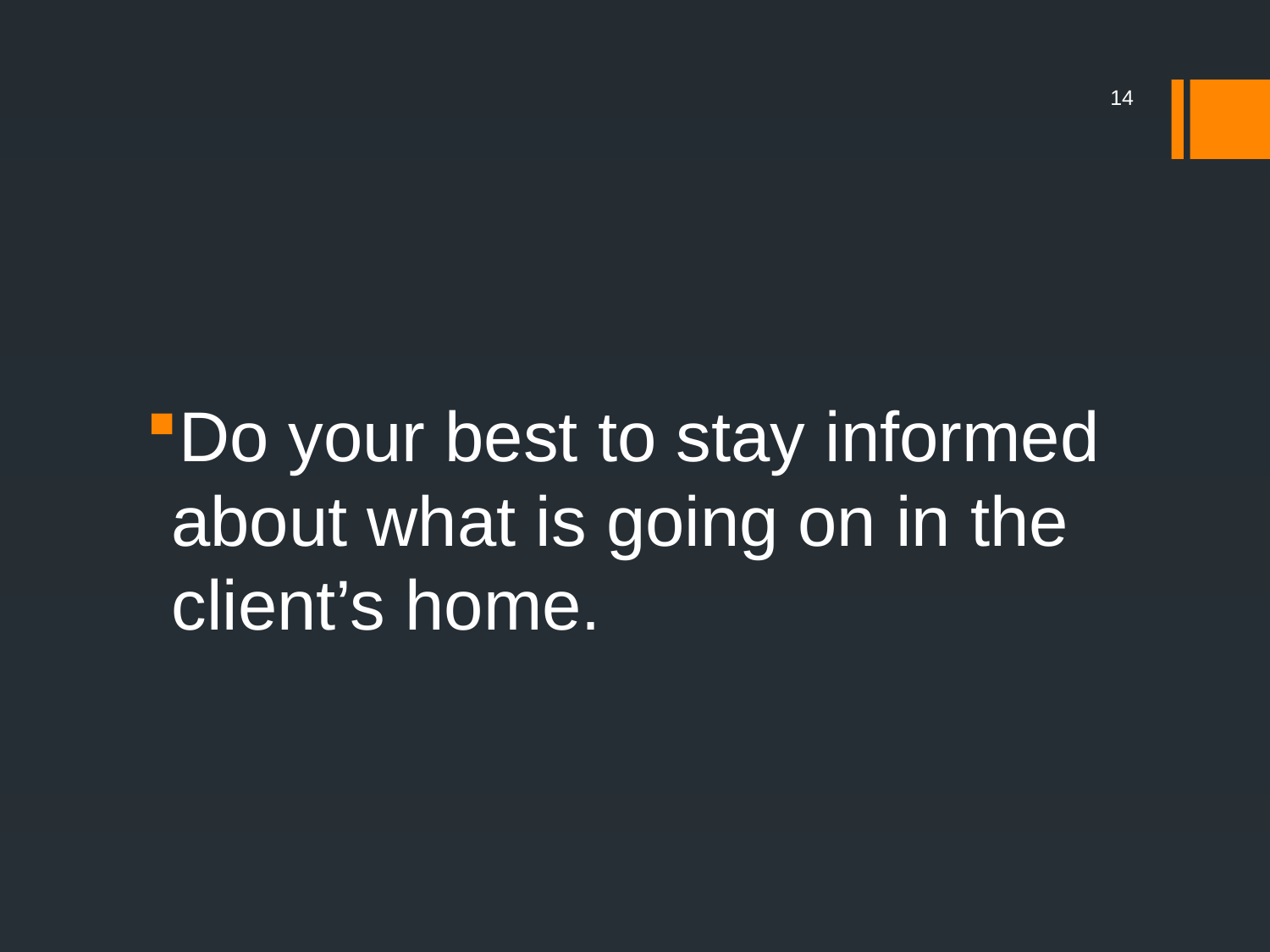

14
#
Do your best to stay informed about what is going on in the client’s home.